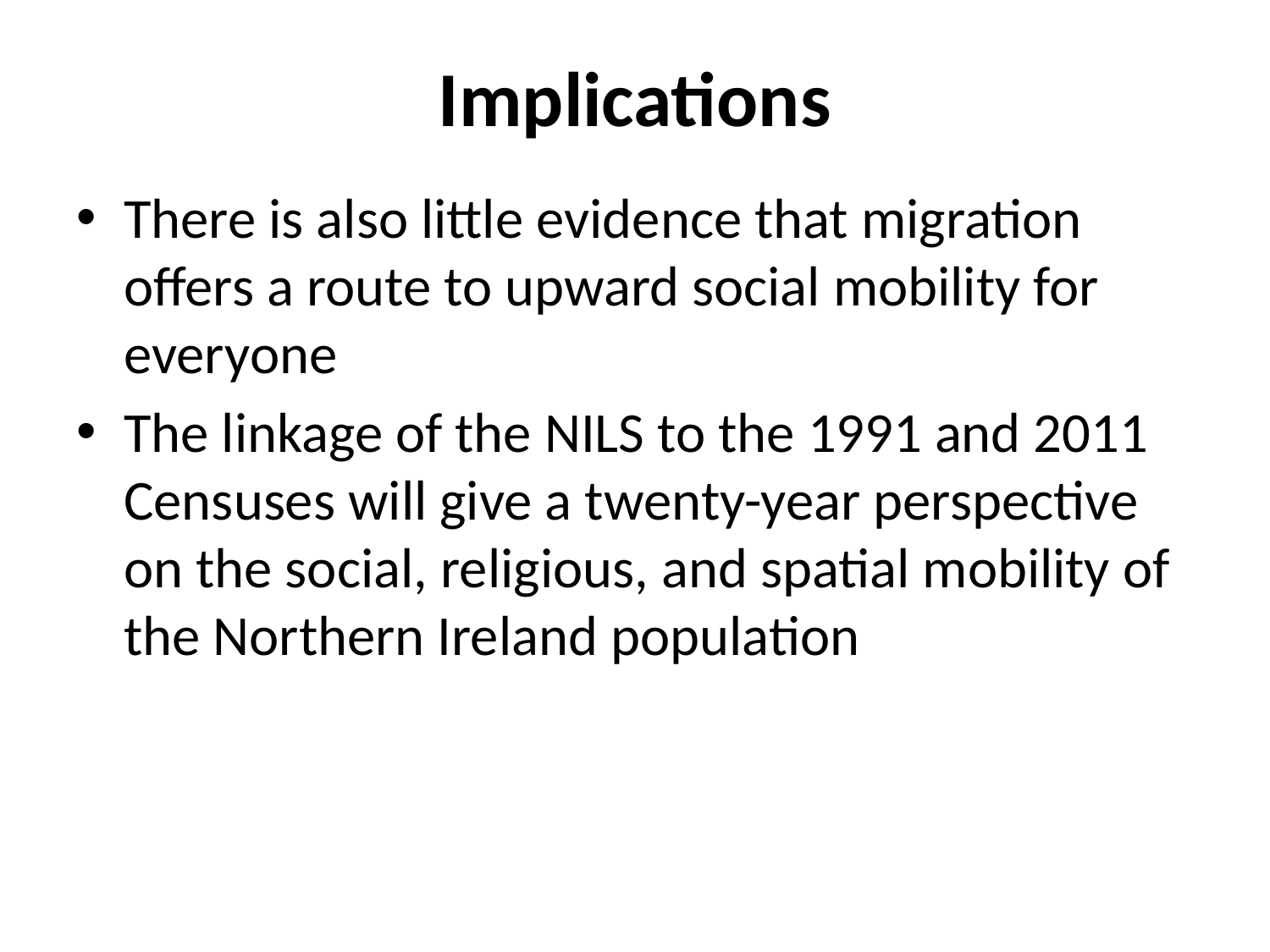

# Implications
There is also little evidence that migration offers a route to upward social mobility for everyone
The linkage of the NILS to the 1991 and 2011 Censuses will give a twenty-year perspective on the social, religious, and spatial mobility of the Northern Ireland population